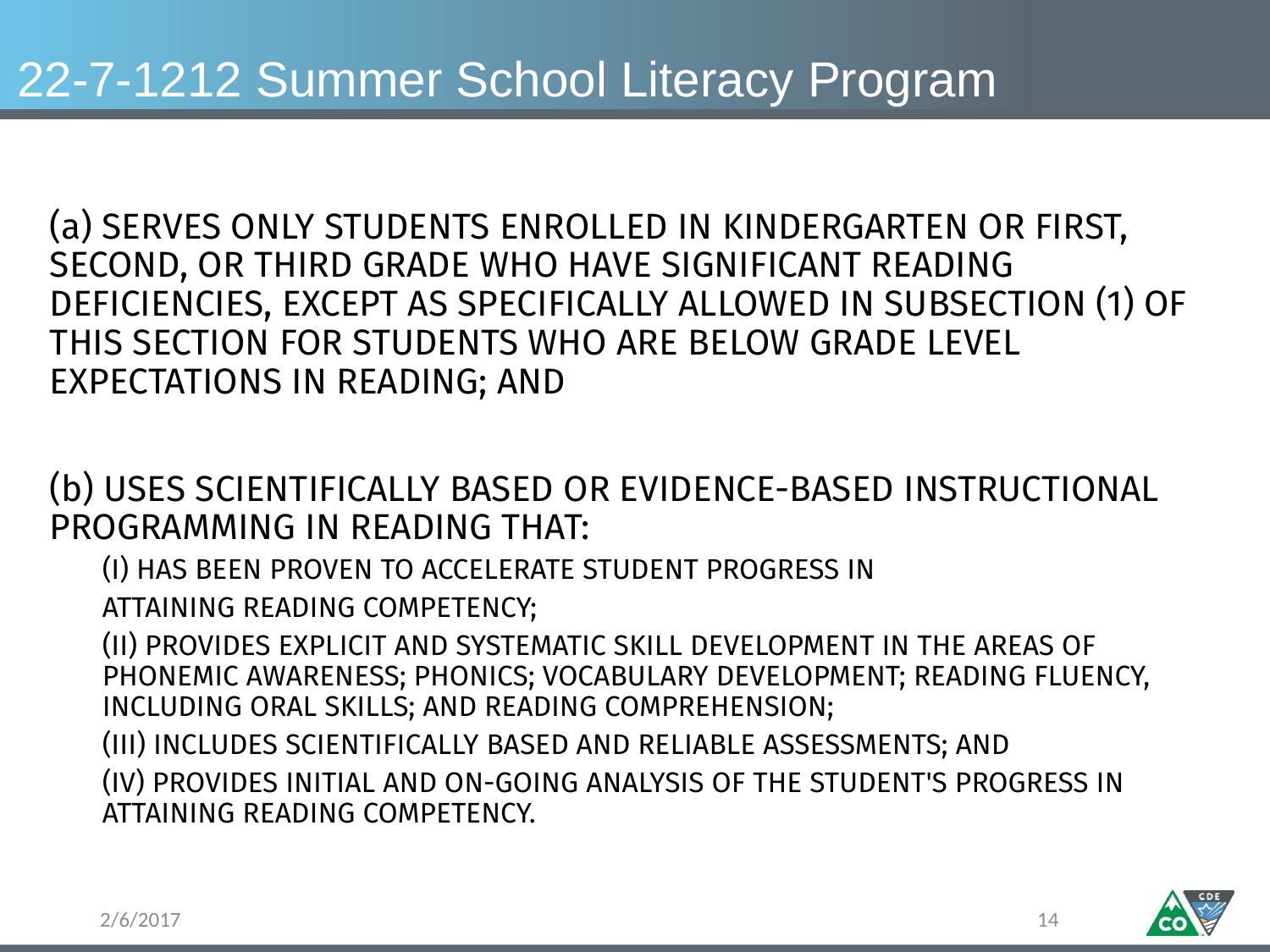

# 22-7-1212 Summer School Literacy Program
(a) SERVES ONLY STUDENTS ENROLLED IN KINDERGARTEN OR FIRST, SECOND, OR THIRD GRADE WHO HAVE SIGNIFICANT READING DEFICIENCIES, EXCEPT AS SPECIFICALLY ALLOWED IN SUBSECTION (1) OF THIS SECTION FOR STUDENTS WHO ARE BELOW GRADE LEVEL EXPECTATIONS IN READING; AND

(b) USES SCIENTIFICALLY BASED OR EVIDENCE-BASED INSTRUCTIONAL PROGRAMMING IN READING THAT:
(I) HAS BEEN PROVEN TO ACCELERATE STUDENT PROGRESS IN
ATTAINING READING COMPETENCY;
(II) PROVIDES EXPLICIT AND SYSTEMATIC SKILL DEVELOPMENT IN THE AREAS OF PHONEMIC AWARENESS; PHONICS; VOCABULARY DEVELOPMENT; READING FLUENCY, INCLUDING ORAL SKILLS; AND READING COMPREHENSION;
(III) INCLUDES SCIENTIFICALLY BASED AND RELIABLE ASSESSMENTS; AND
(IV) PROVIDES INITIAL AND ON-GOING ANALYSIS OF THE STUDENT'S PROGRESS IN ATTAINING READING COMPETENCY.